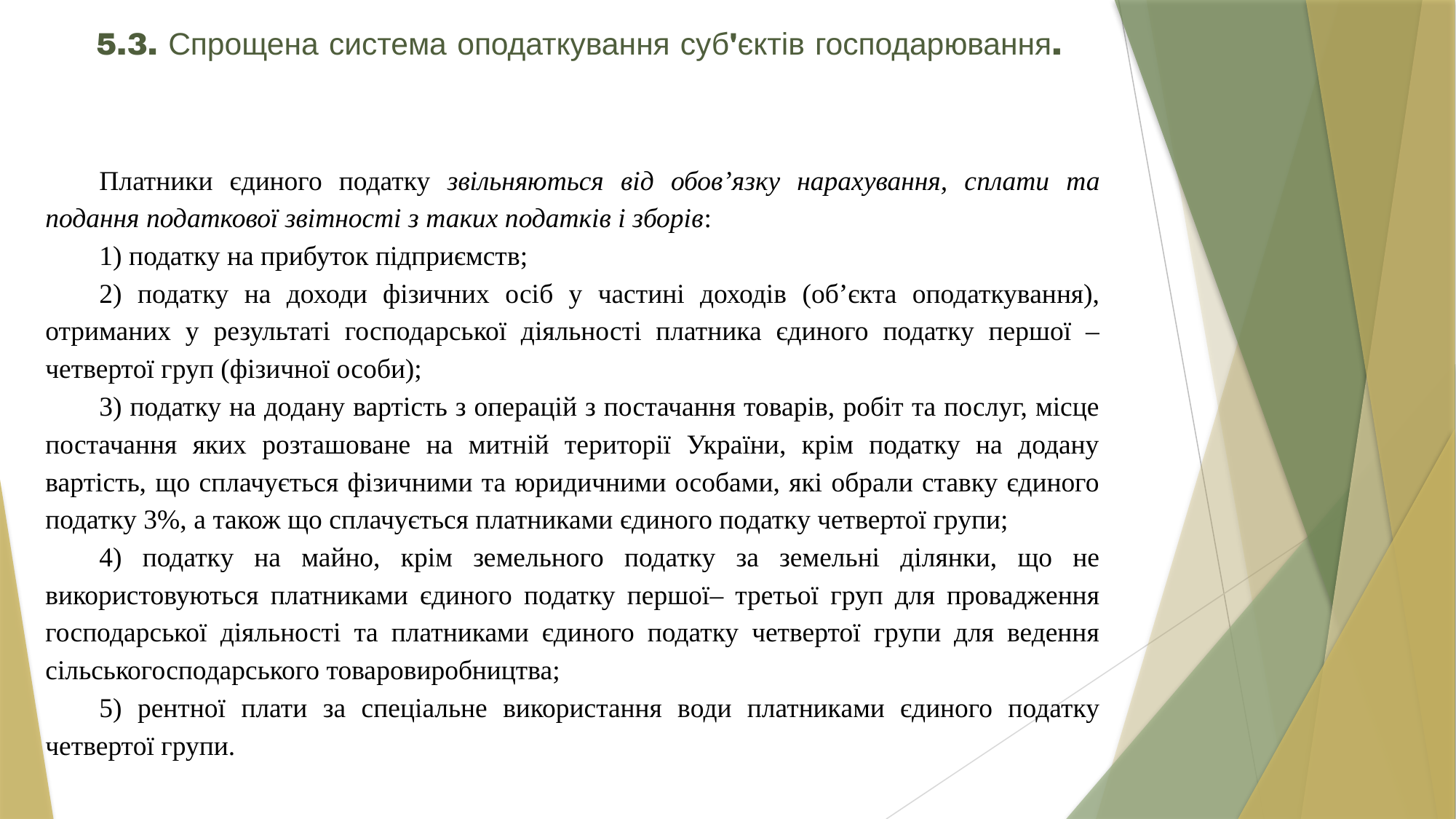

# 5.3. Спрощена система оподаткування суб'єктів господарювання.
Платники єдиного податку звільняються від обов’язку нарахування, сплати та подання податкової звітності з таких податків і зборів:
1) податку на прибуток підприємств;
2) податку на доходи фізичних осіб у частині доходів (об’єкта оподаткування), отриманих у результаті господарської діяльності платника єдиного податку першої – четвертої груп (фізичної особи);
3) податку на додану вартість з операцій з постачання товарів, робіт та послуг, місце постачання яких розташоване на митній території України, крім податку на додану вартість, що сплачується фізичними та юридичними особами, які обрали ставку єдиного податку 3%, а також що сплачується платниками єдиного податку четвертої групи;
4) податку на майно, крім земельного податку за земельні ділянки, що не використовуються платниками єдиного податку першої– третьої груп для провадження господарської діяльності та платниками єдиного податку четвертої групи для ведення сільськогосподарського товаровиробництва;
5) рентної плати за спеціальне використання води платниками єдиного податку четвертої групи.